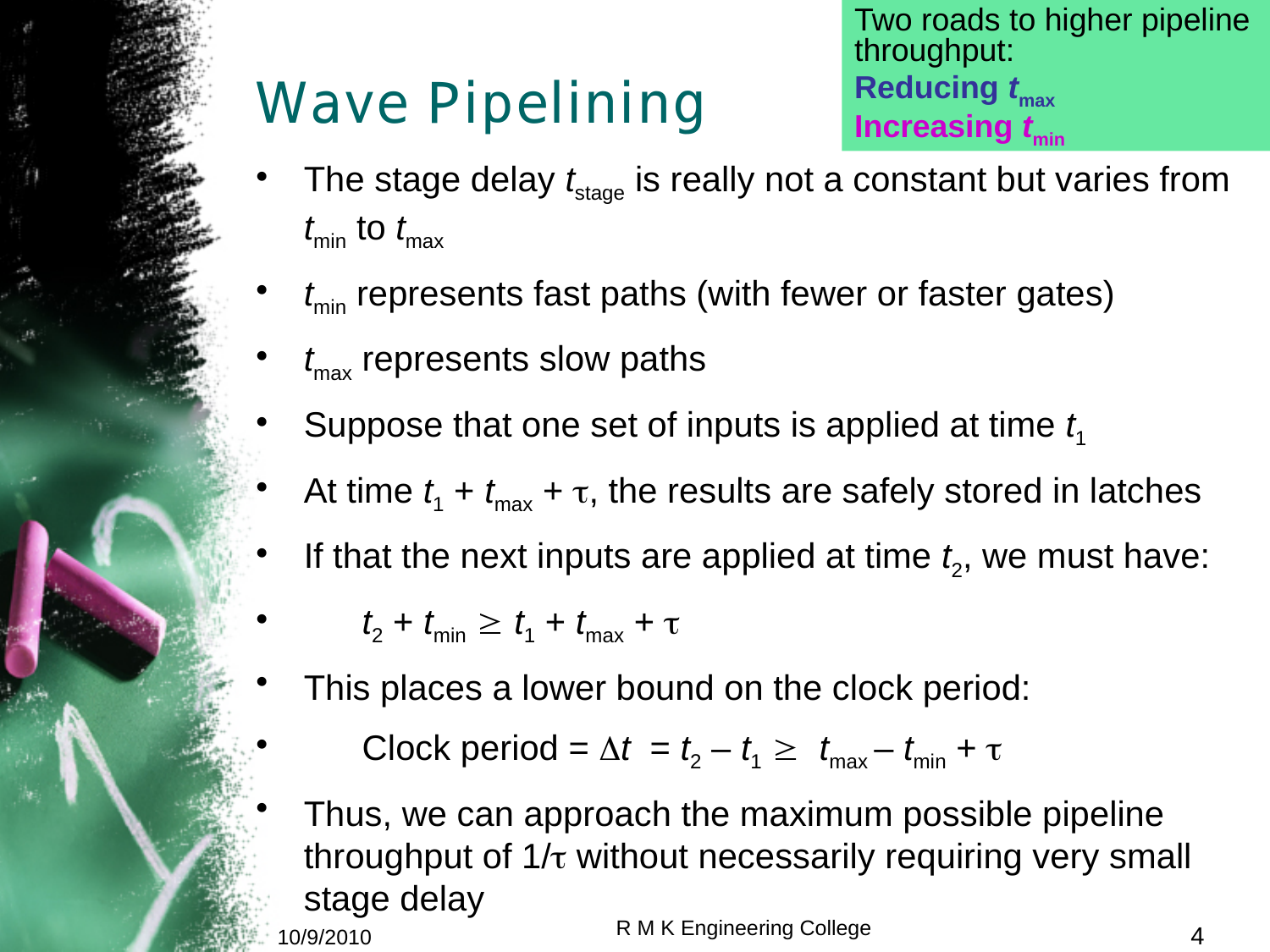

Two roads to higher pipeline throughput:
Reducing tmax
Increasing tmin
# Wave Pipelining
The stage delay tstage is really not a constant but varies from tmin to tmax
tmin represents fast paths (with fewer or faster gates)
tmax represents slow paths
Suppose that one set of inputs is applied at time t1
At time t1 + tmax + τ, the results are safely stored in latches
If that the next inputs are applied at time t2, we must have:
      t2 + tmin ≥ t1 + tmax + τ
This places a lower bound on the clock period:
      Clock period = Δt  = t2 – t1 ≥  tmax – tmin + τ
Thus, we can approach the maximum possible pipeline throughput of 1/τ without necessarily requiring very small stage delay
R M K Engineering College
4
10/9/2010